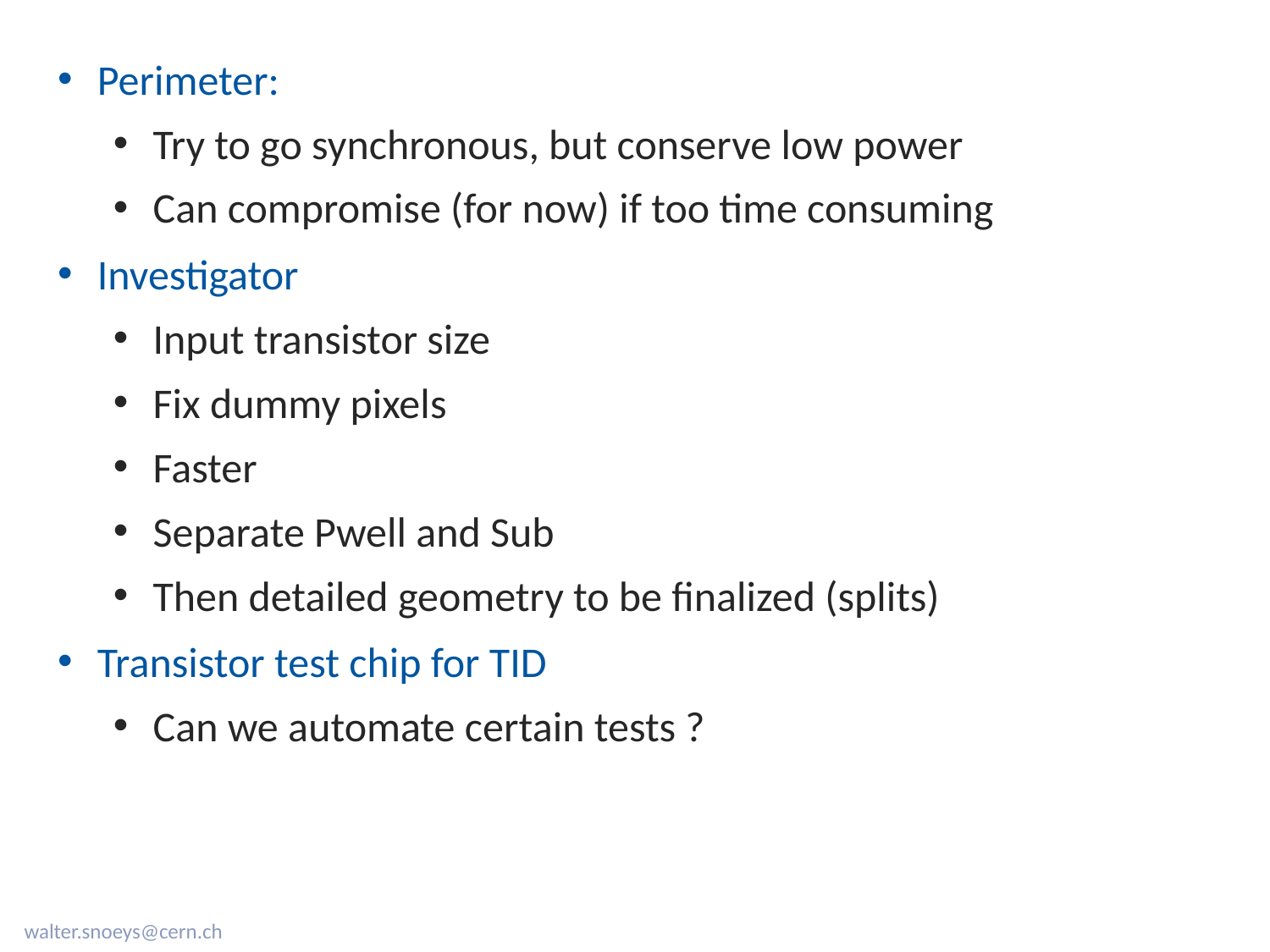

Perimeter:
Try to go synchronous, but conserve low power
Can compromise (for now) if too time consuming
Investigator
Input transistor size
Fix dummy pixels
Faster
Separate Pwell and Sub
Then detailed geometry to be finalized (splits)
Transistor test chip for TID
Can we automate certain tests ?

 walter.snoeys@cern.ch